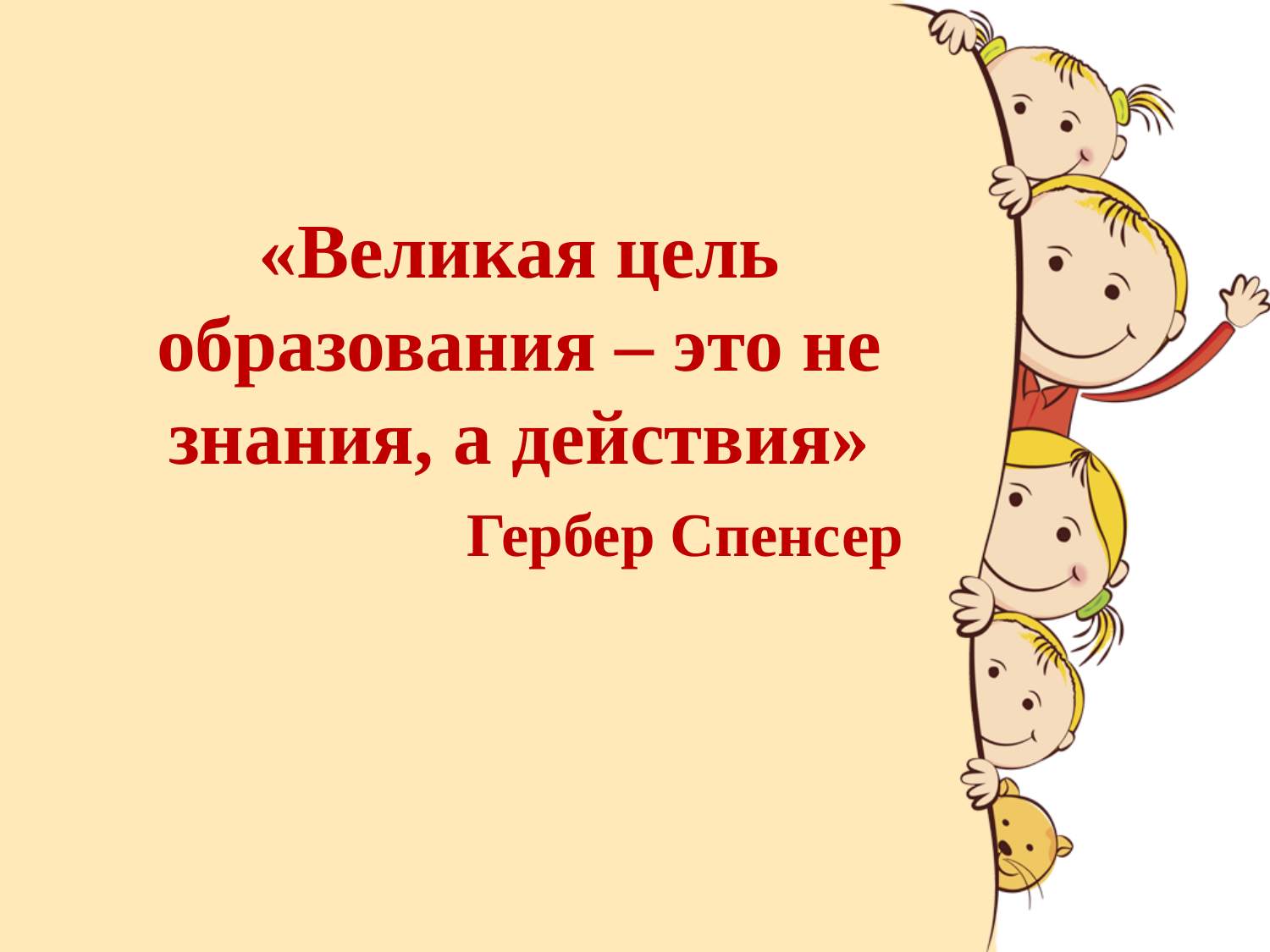

# «Великая цель образования – это не знания, а действия» Гербер Спенсер